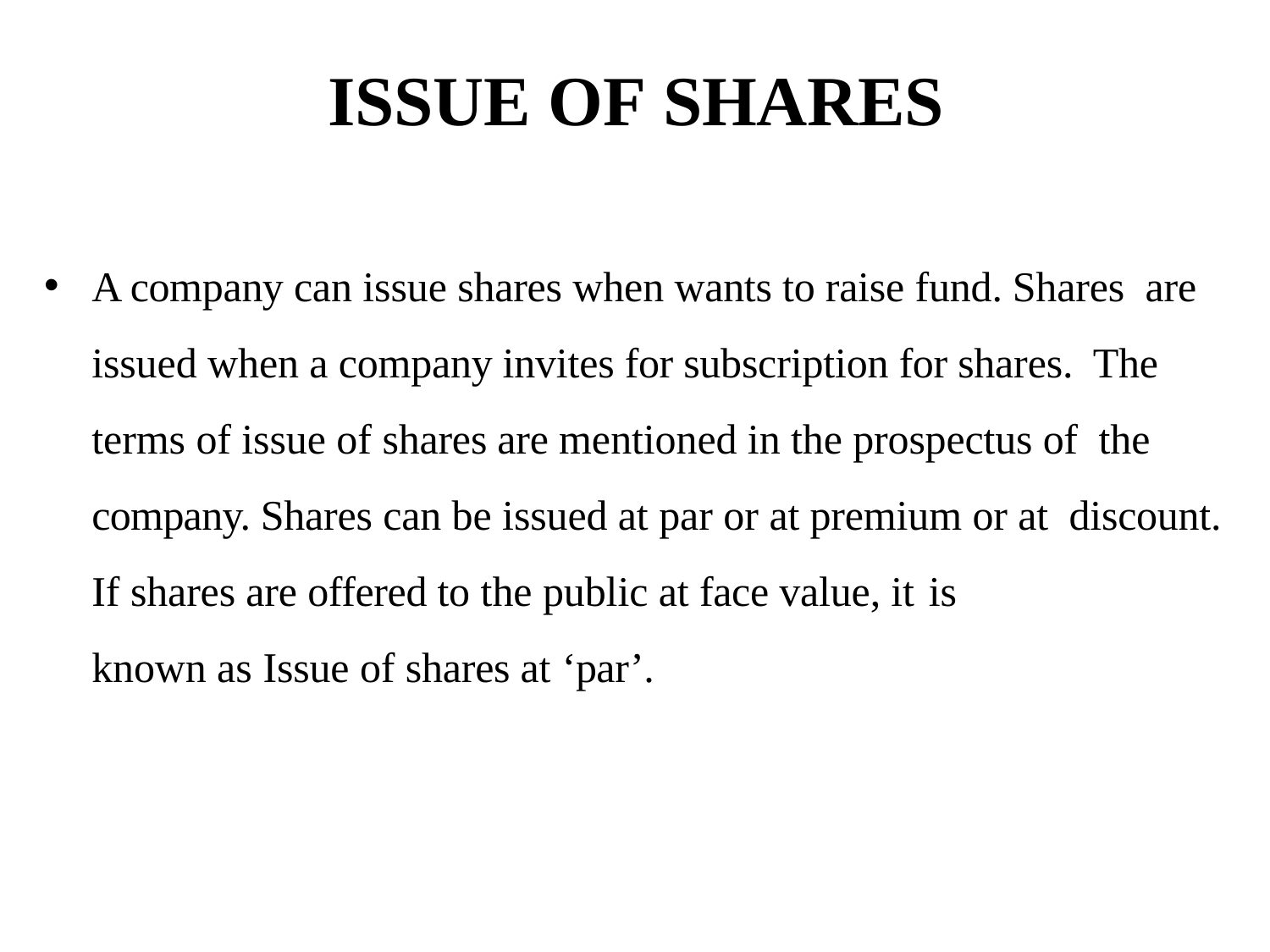

# ISSUE OF SHARES
A company can issue shares when wants to raise fund. Shares  are issued when a company invites for subscription for shares.  The terms of issue of shares are mentioned in the prospectus of  the company. Shares can be issued at par or at premium or at  discount. If shares are offered to the public at face value, it is
known as Issue of shares at ‘par’.